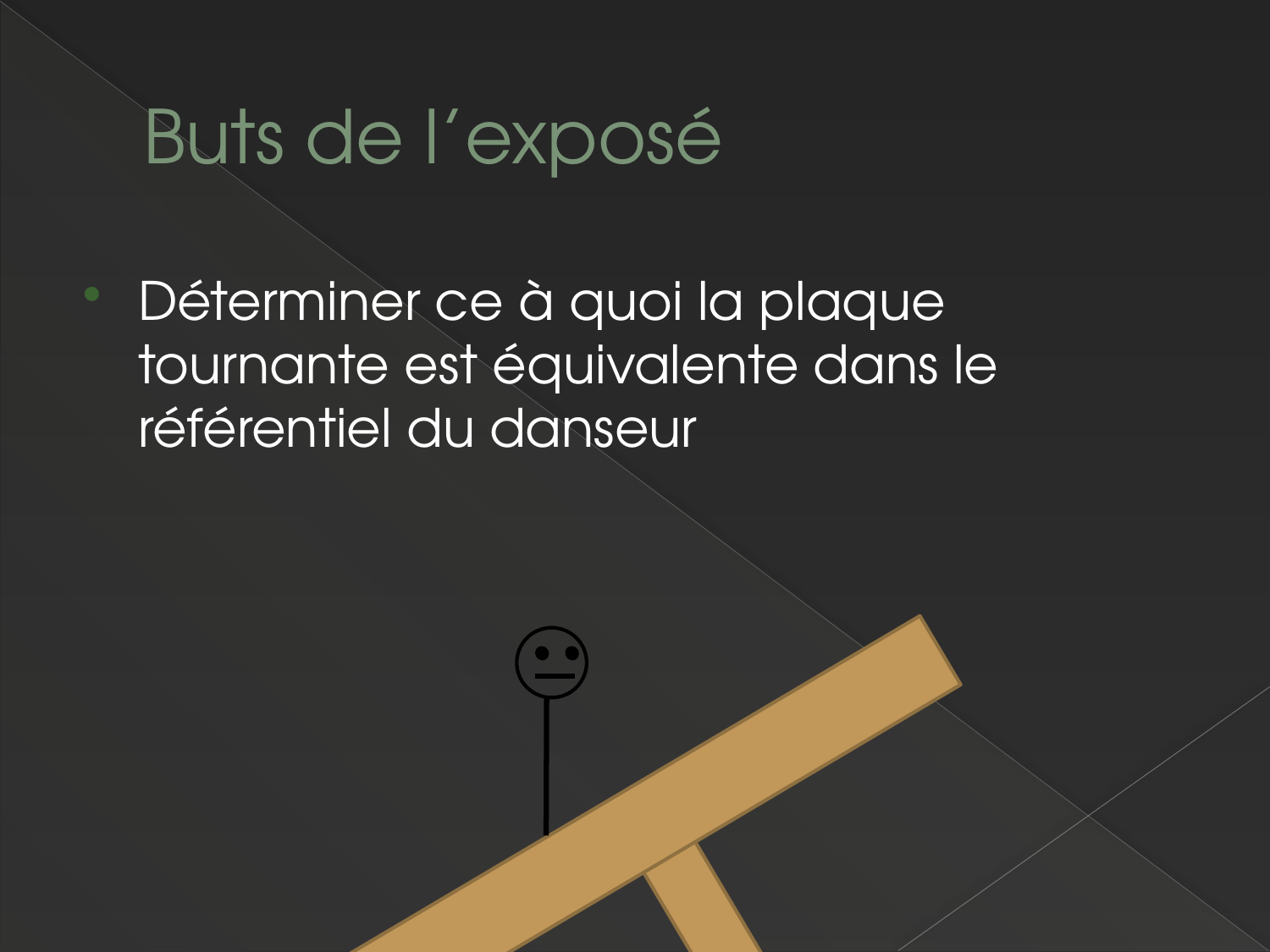

# Buts de l’exposé
Déterminer ce à quoi la plaque tournante est équivalente dans le référentiel du danseur